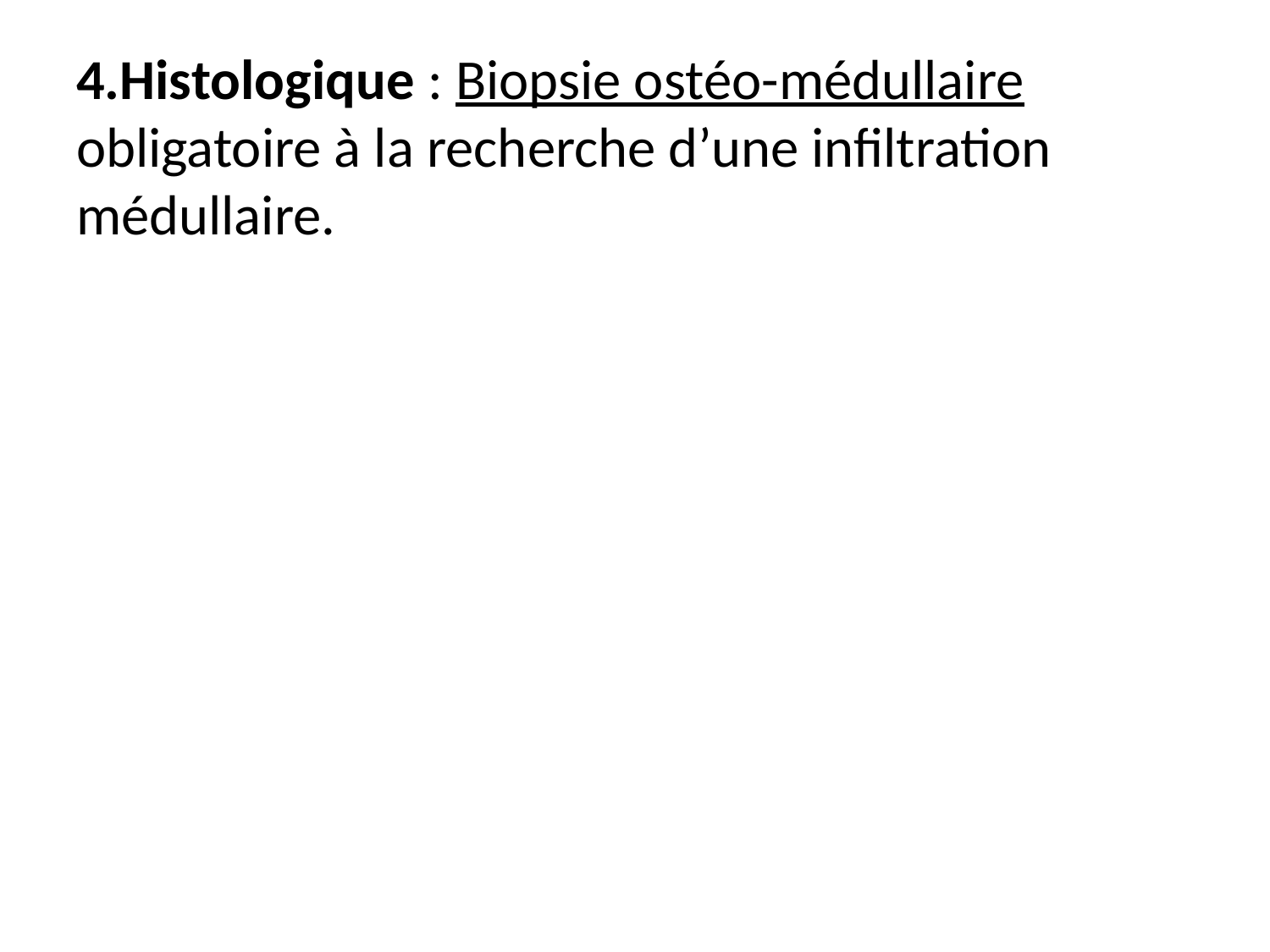

4.Histologique : Biopsie ostéo-médullaire obligatoire à la recherche d’une infiltration  médullaire.